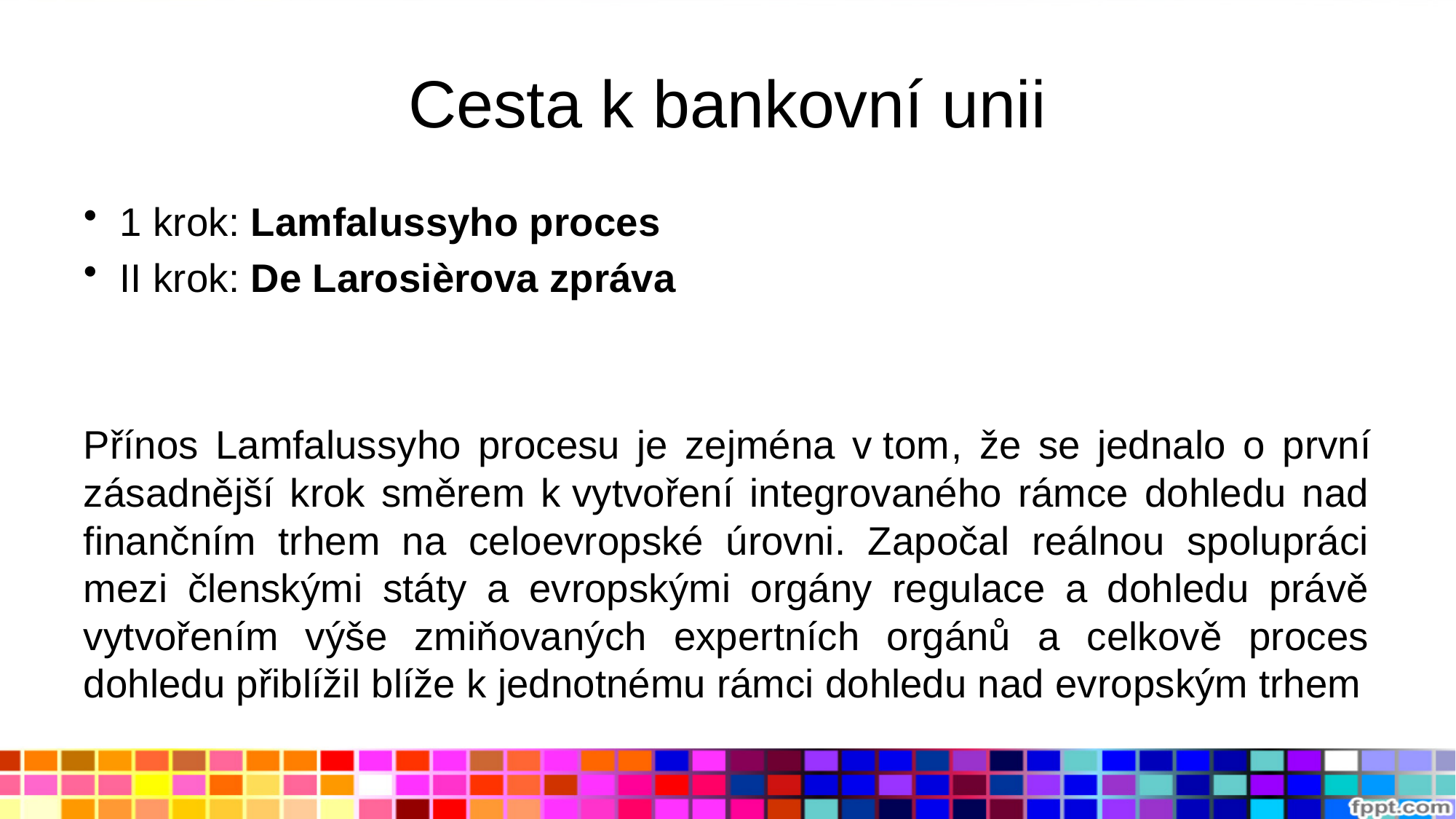

# Cesta k bankovní unii
1 krok: Lamfalussyho proces
II krok: De Larosièrova zpráva

Přínos Lamfalussyho procesu je zejména v tom, že se jednalo o první zásadnější krok směrem k vytvoření integrovaného rámce dohledu nad finančním trhem na celoevropské úrovni. Započal reálnou spolupráci mezi členskými státy a evropskými orgány regulace a dohledu právě vytvořením výše zmiňovaných expertních orgánů a celkově proces dohledu přiblížil blíže k jednotnému rámci dohledu nad evropským trhem